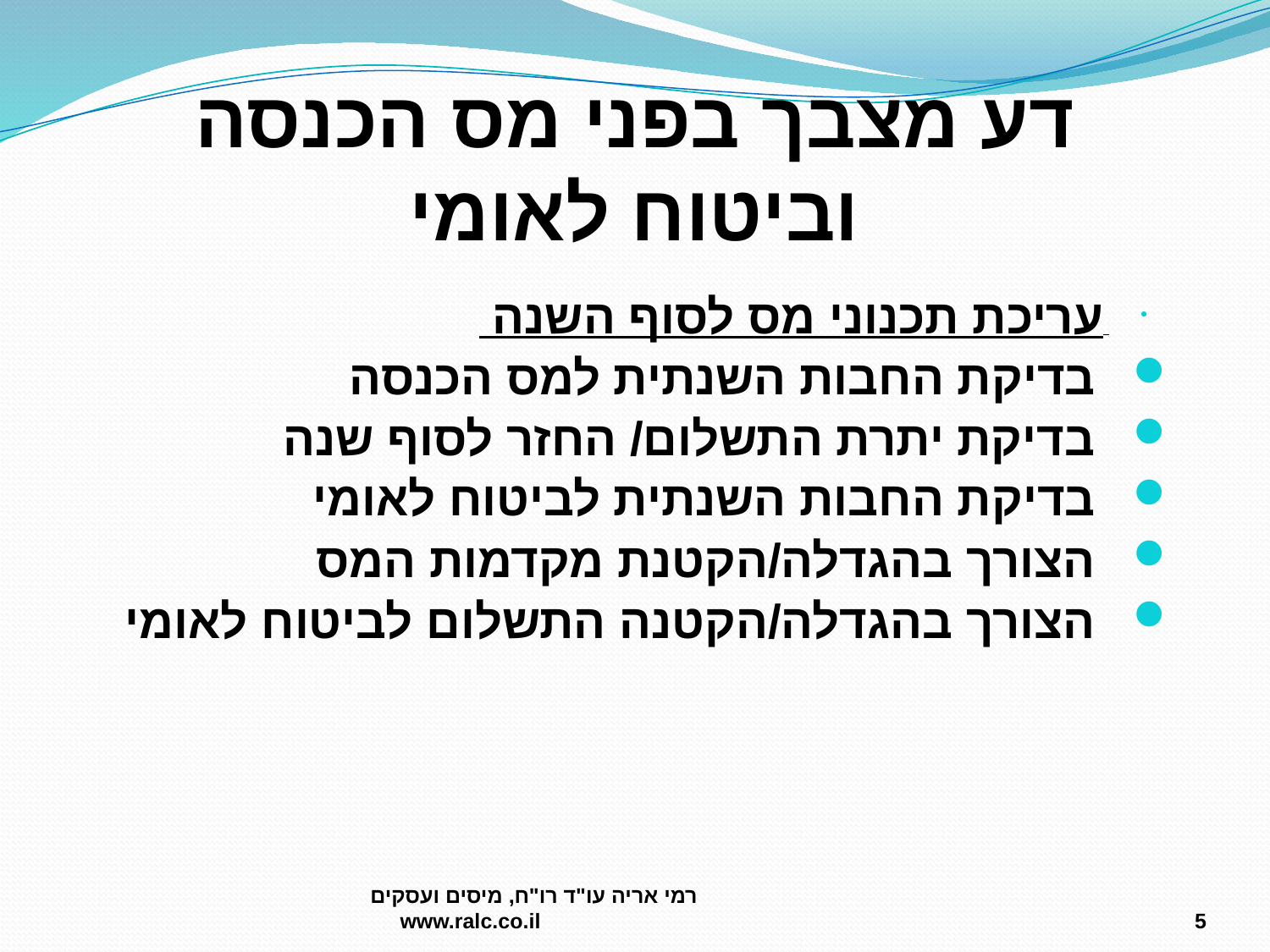

# דע מצבך בפני מס הכנסה וביטוח לאומי
  עריכת תכנוני מס לסוף השנה
 בדיקת החבות השנתית למס הכנסה
 בדיקת יתרת התשלום/ החזר לסוף שנה
 בדיקת החבות השנתית לביטוח לאומי
 הצורך בהגדלה/הקטנת מקדמות המס
 הצורך בהגדלה/הקטנה התשלום לביטוח לאומי

רמי אריה עו"ד רו"ח, מיסים ועסקים www.ralc.co.il
5